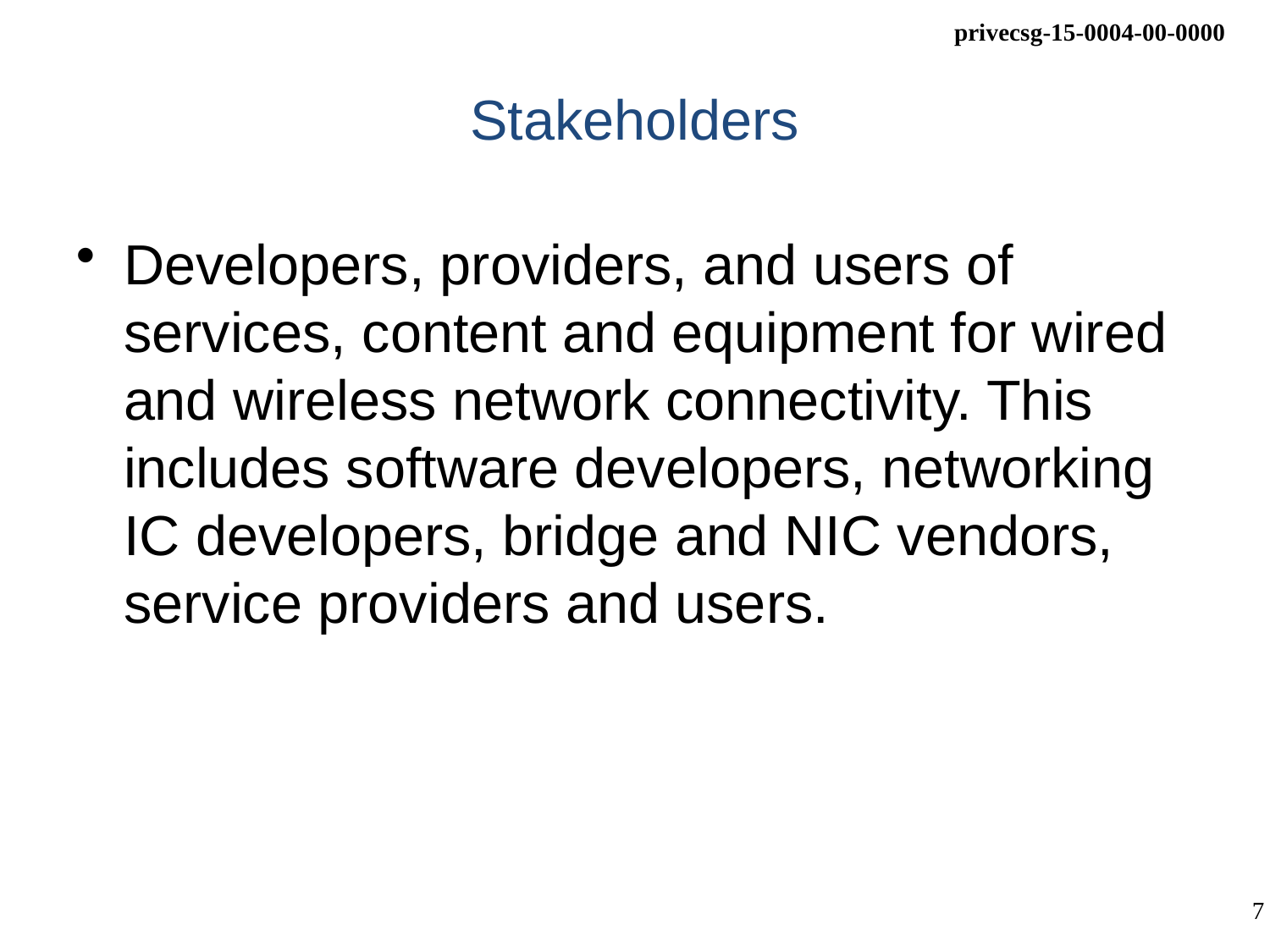

# Stakeholders
Developers, providers, and users of services, content and equipment for wired and wireless network connectivity. This includes software developers, networking IC developers, bridge and NIC vendors, service providers and users.